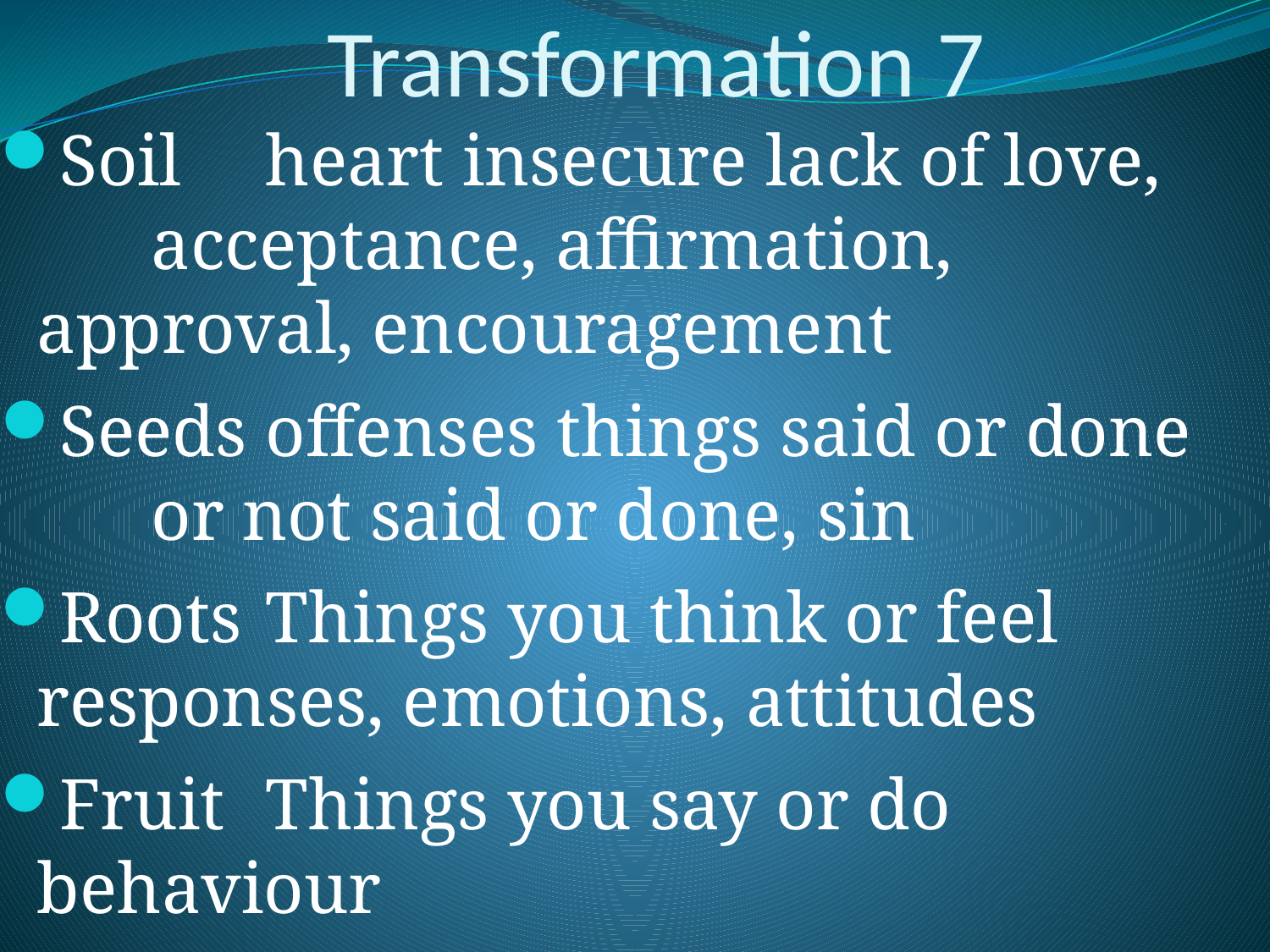

# Transformation 7
Soil 	heart insecure lack of love, 				acceptance, affirmation, 				approval, encouragement
Seeds 	offenses things said or done
		or not said or done, sin
Roots	Things you think or feel 					responses, emotions, attitudes
Fruit	Things you say or do behaviour